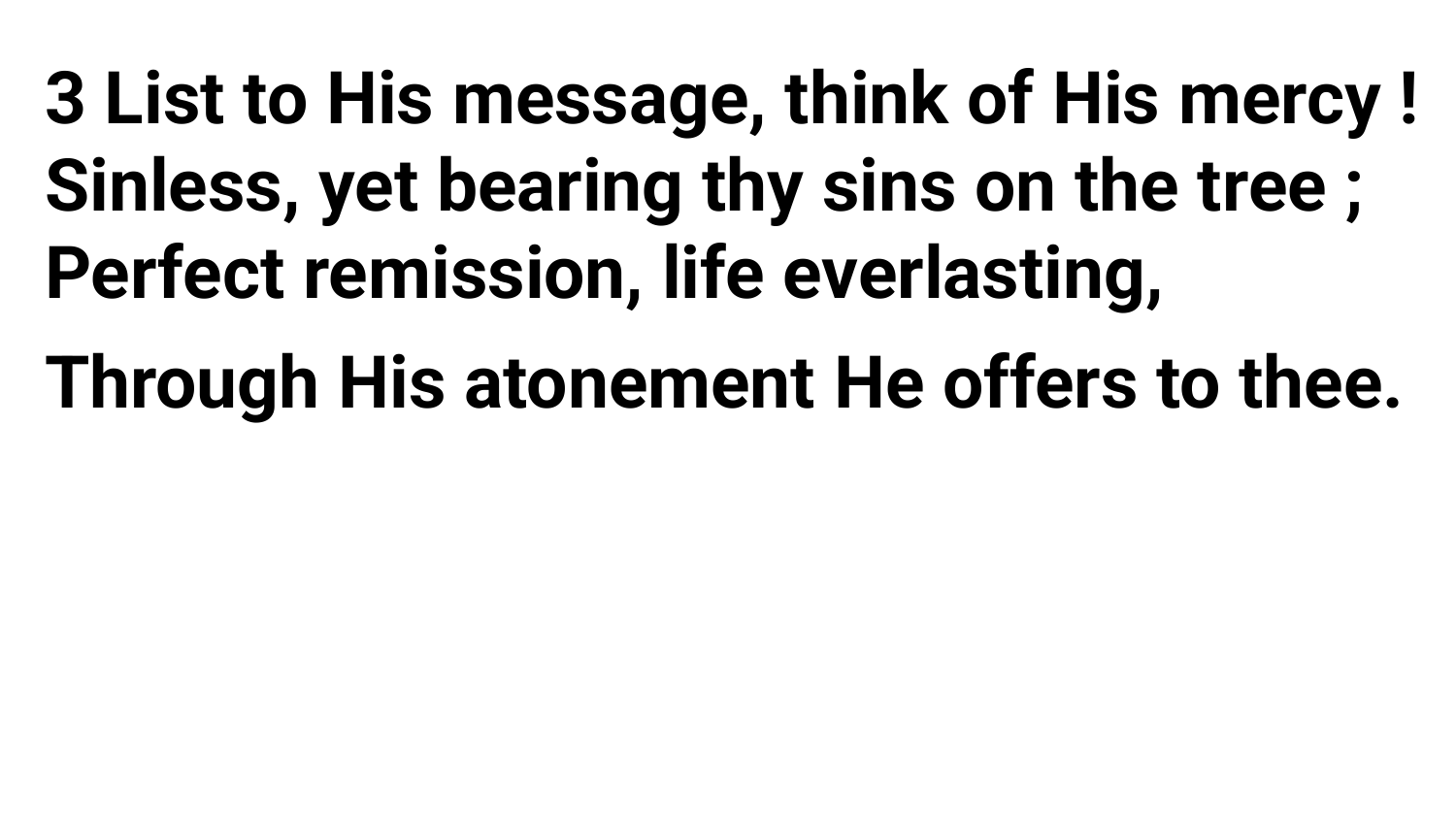

3 List to His message, think of His mercy !
Sinless, yet bearing thy sins on the tree ;
Perfect remission, life everlasting,
Through His atonement He offers to thee.